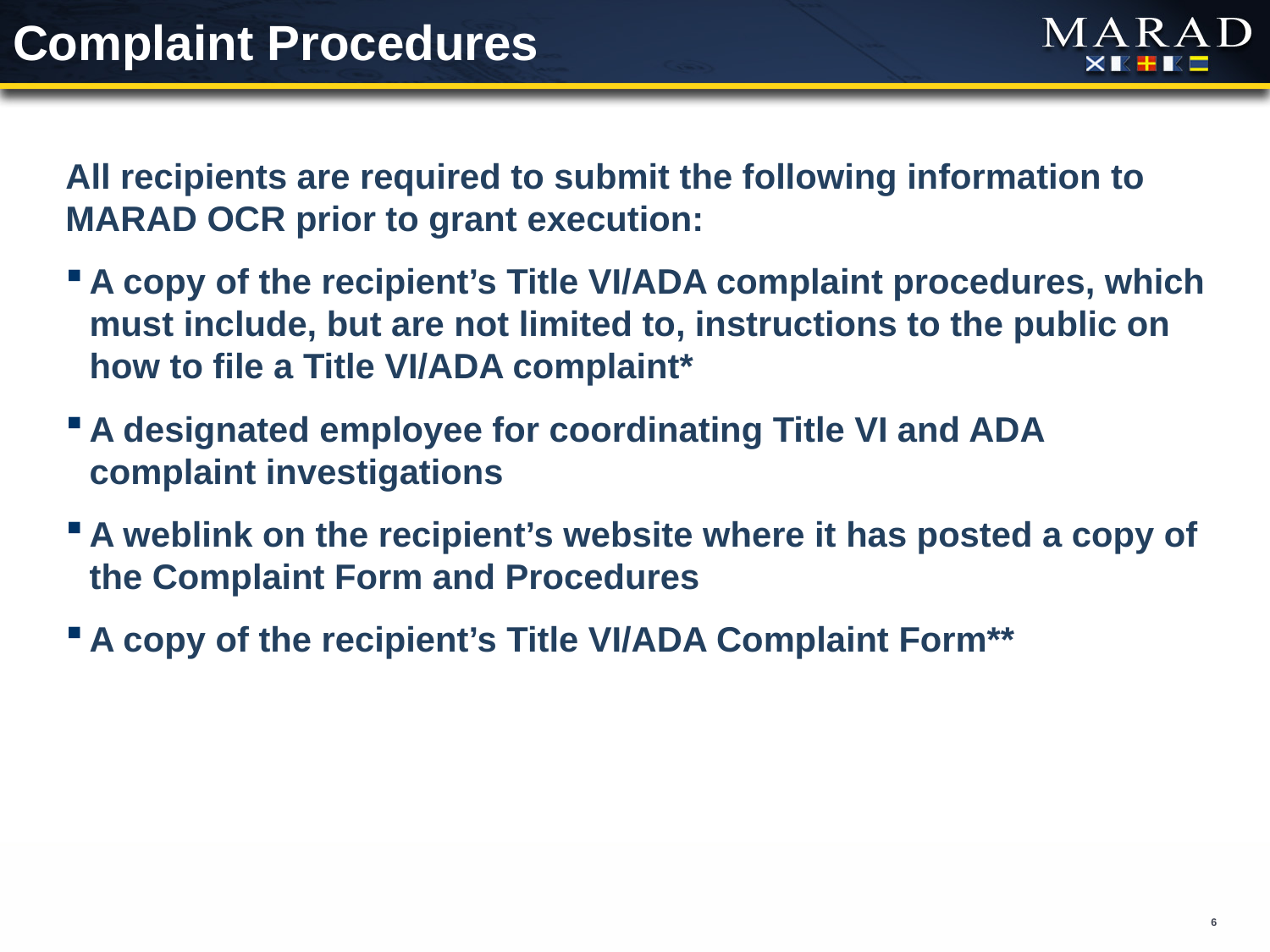

# Complaint Procedures
All recipients are required to submit the following information to MARAD OCR prior to grant execution:
A copy of the recipient’s Title VI/ADA complaint procedures, which must include, but are not limited to, instructions to the public on how to file a Title VI/ADA complaint*
A designated employee for coordinating Title VI and ADA complaint investigations
A weblink on the recipient’s website where it has posted a copy of the Complaint Form and Procedures
A copy of the recipient’s Title VI/ADA Complaint Form**
6